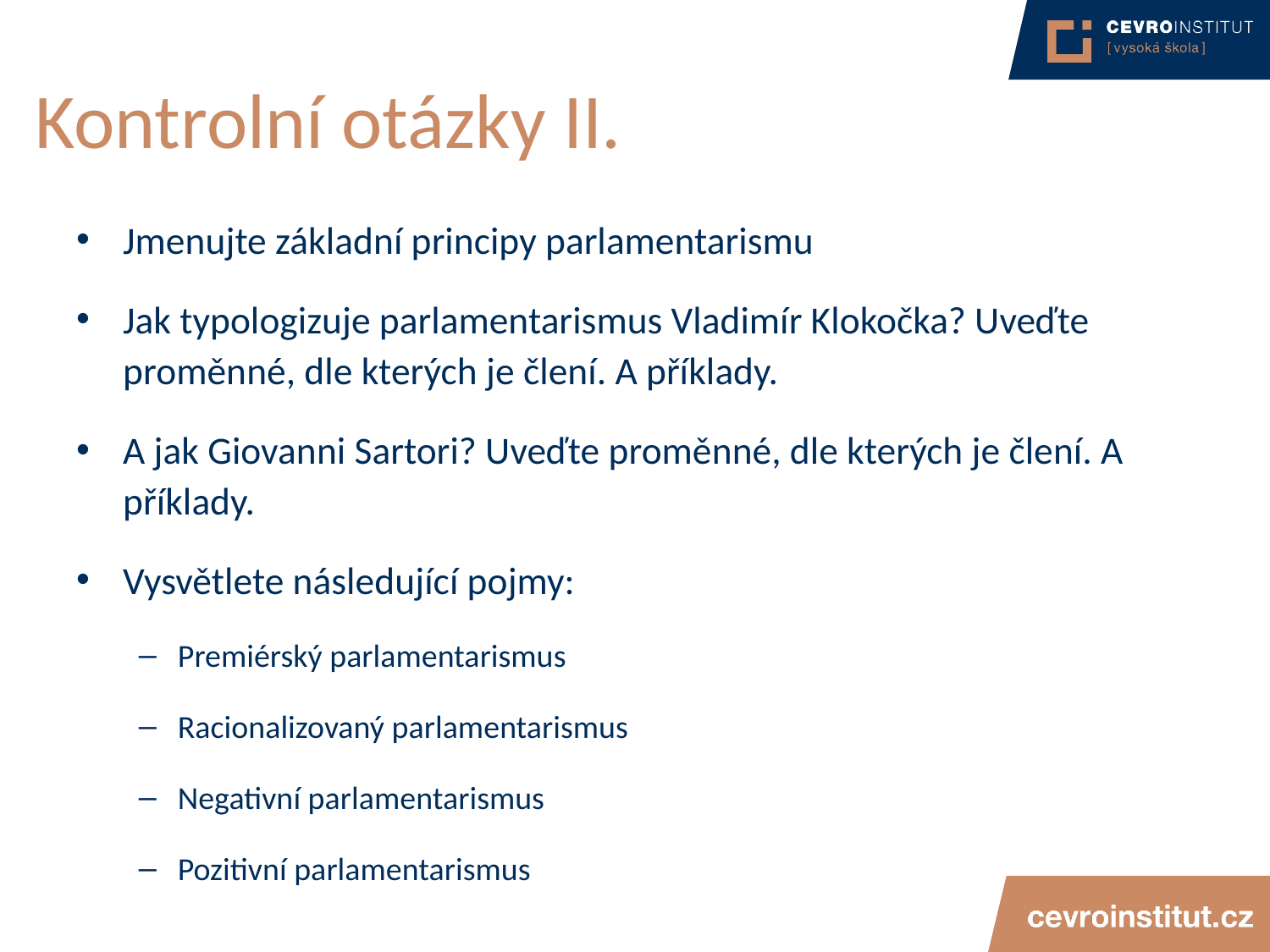

# Kontrolní otázky II.
Jmenujte základní principy parlamentarismu
Jak typologizuje parlamentarismus Vladimír Klokočka? Uveďte proměnné, dle kterých je člení. A příklady.
A jak Giovanni Sartori? Uveďte proměnné, dle kterých je člení. A příklady.
Vysvětlete následující pojmy:
Premiérský parlamentarismus
Racionalizovaný parlamentarismus
Negativní parlamentarismus
Pozitivní parlamentarismus